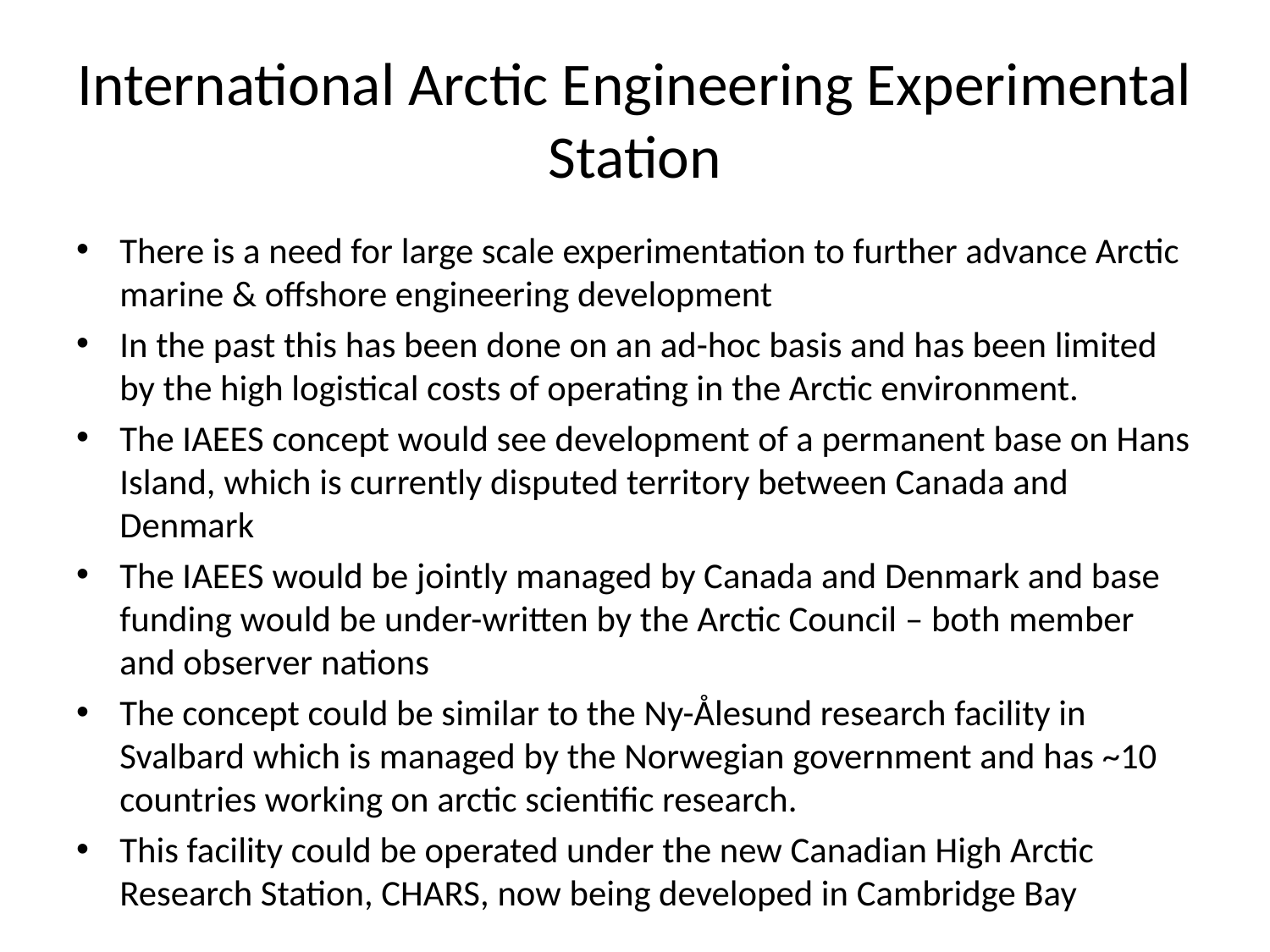

# International Arctic Engineering Experimental Station
There is a need for large scale experimentation to further advance Arctic marine & offshore engineering development
In the past this has been done on an ad-hoc basis and has been limited by the high logistical costs of operating in the Arctic environment.
The IAEES concept would see development of a permanent base on Hans Island, which is currently disputed territory between Canada and Denmark
The IAEES would be jointly managed by Canada and Denmark and base funding would be under-written by the Arctic Council – both member and observer nations
The concept could be similar to the Ny-Ålesund research facility in Svalbard which is managed by the Norwegian government and has ~10 countries working on arctic scientific research.
This facility could be operated under the new Canadian High Arctic Research Station, CHARS, now being developed in Cambridge Bay